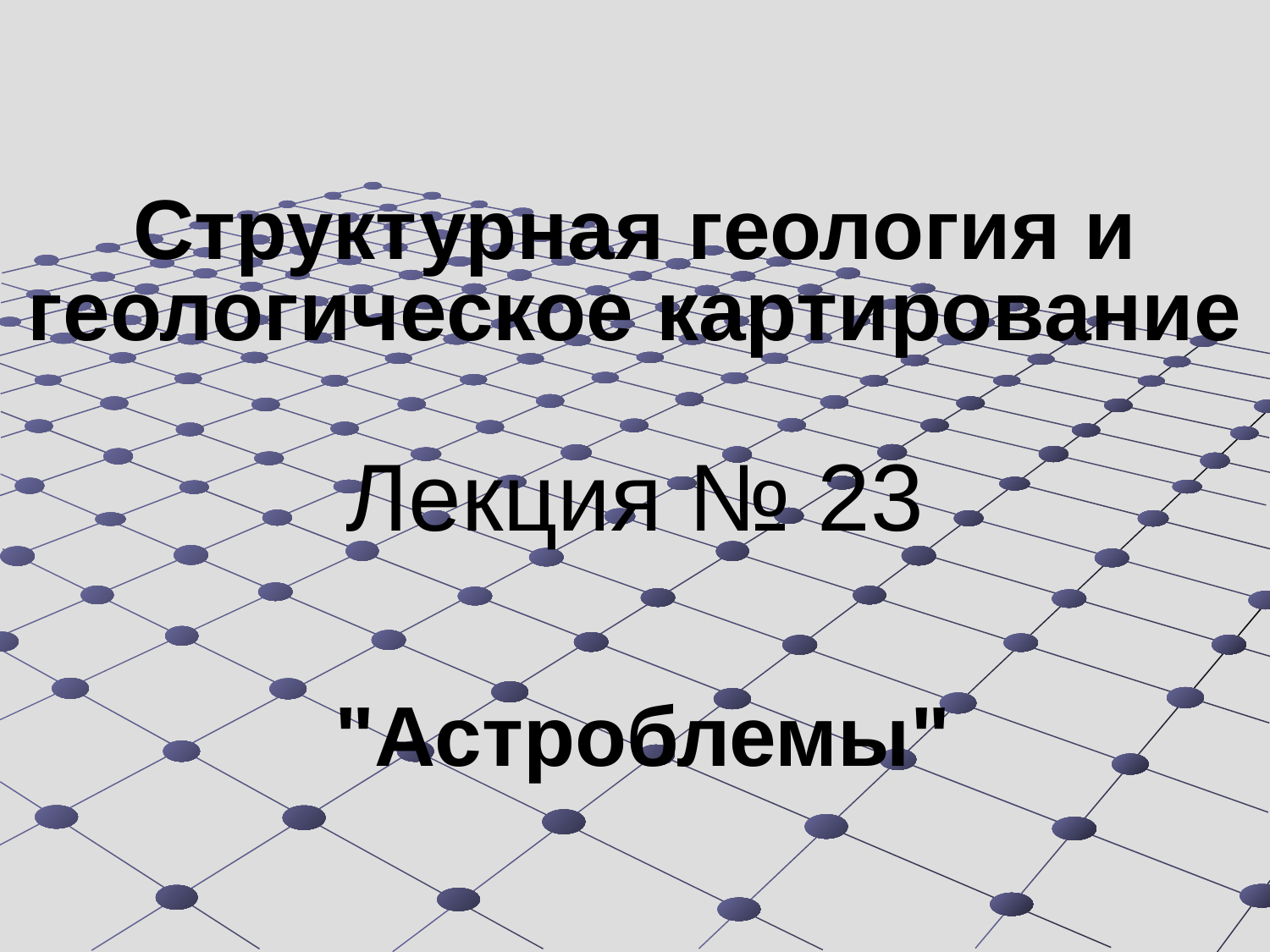

# Структурная геология и геологическое картирование Лекция № 23 "Астроблемы"